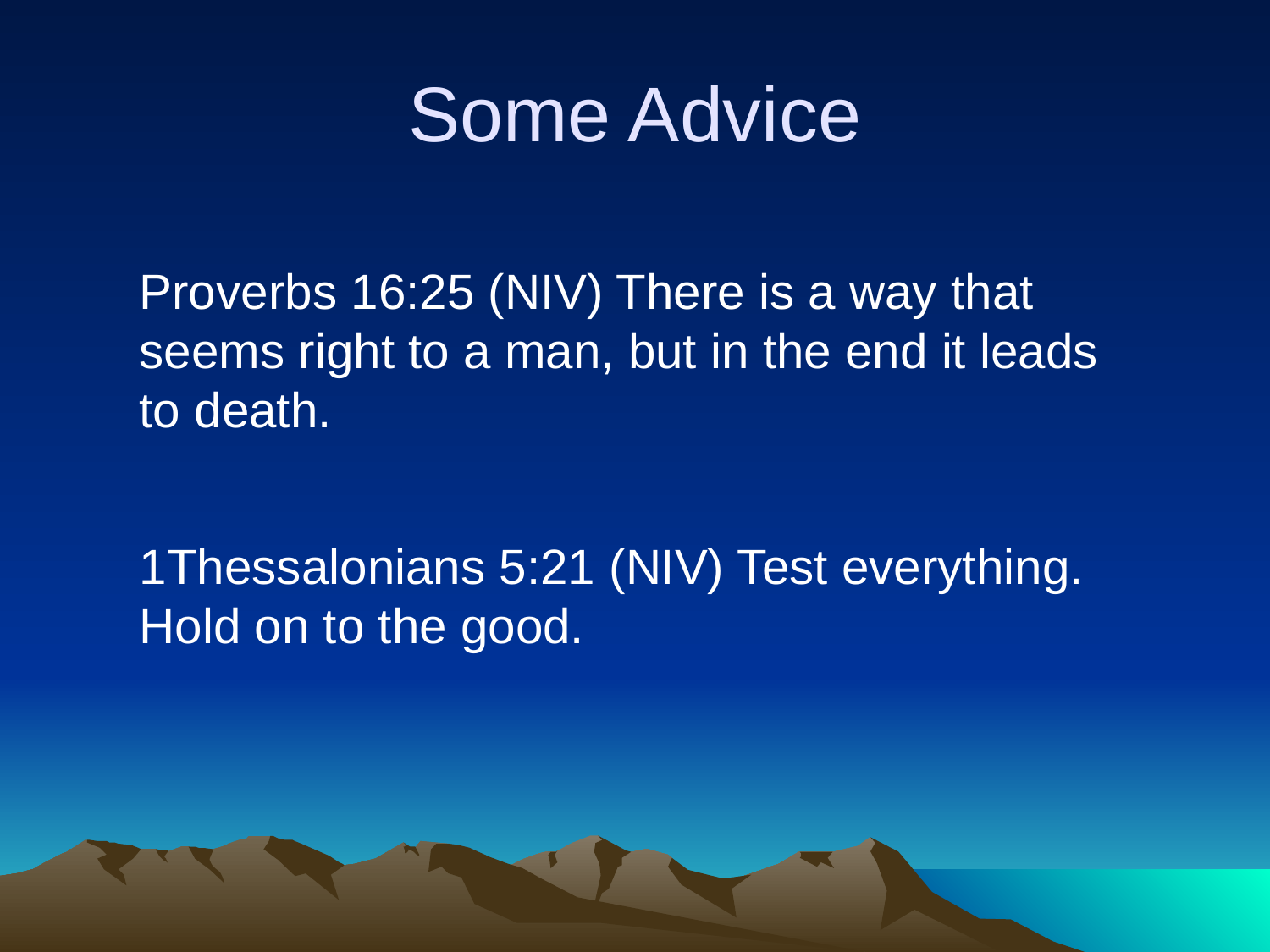

# Some Advice
Proverbs 16:25 (NIV) There is a way that seems right to a man, but in the end it leads to death.
1Thessalonians 5:21 (NIV) Test everything. Hold on to the good.